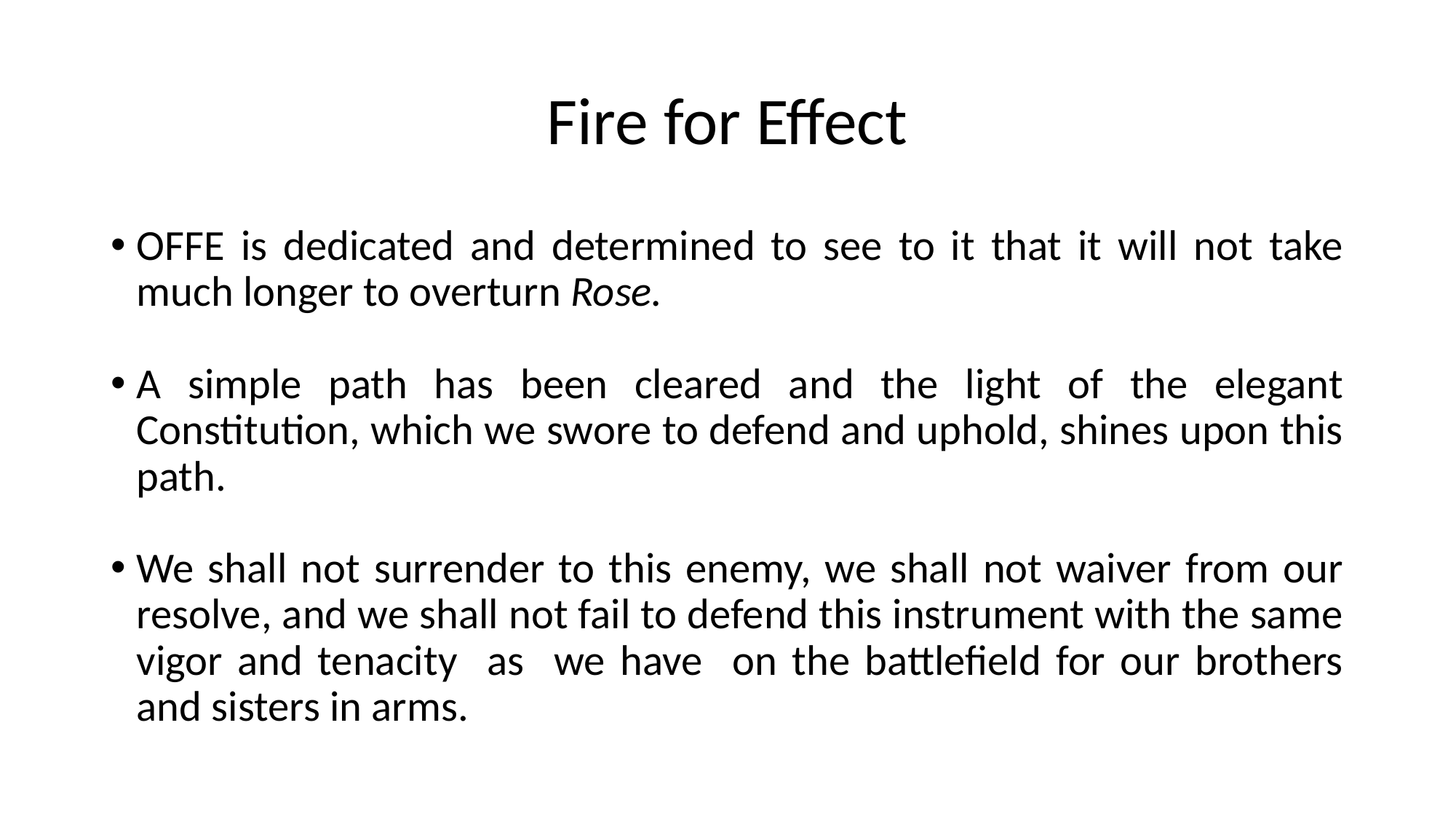

# Fire for Effect
OFFE is dedicated and determined to see to it that it will not take much longer to overturn Rose.

A simple path has been cleared and the light of the elegant Constitution, which we swore to defend and uphold, shines upon this path.

We shall not surrender to this enemy, we shall not waiver from our resolve, and we shall not fail to defend this instrument with the same vigor and tenacity  as  we have  on the battlefield for our brothers and sisters in arms.